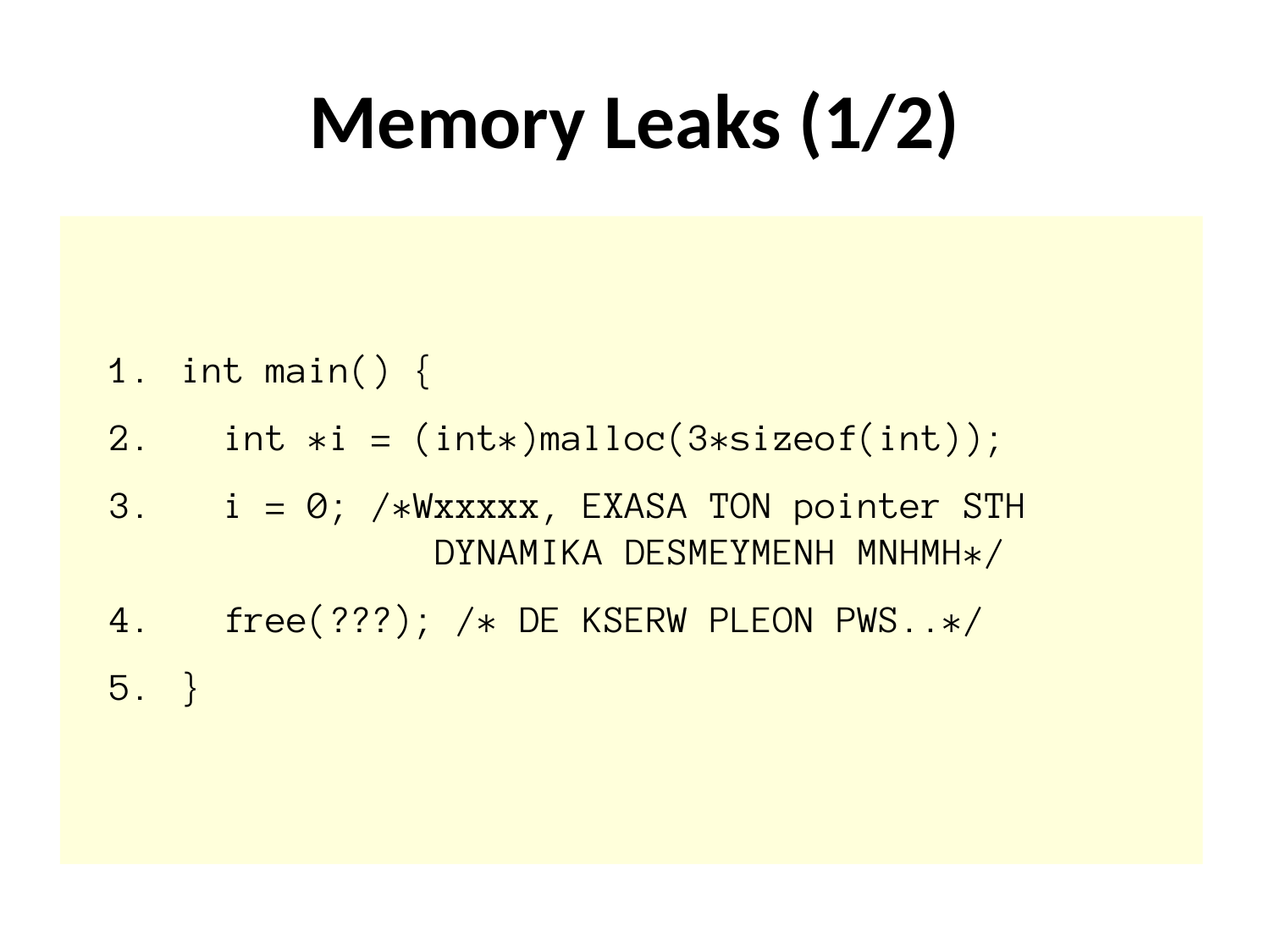

Memory Leaks (1/2)
# int main() {
  int *i = (int*)malloc(3*sizeof(int));
  i = 0; /*Wxxxxx, EXASA TON pointer STH
            DYNAMIKA DESMEYMENH MNHMH*/
  free(???); /* DE KSERW PLEON PWS..*/
}